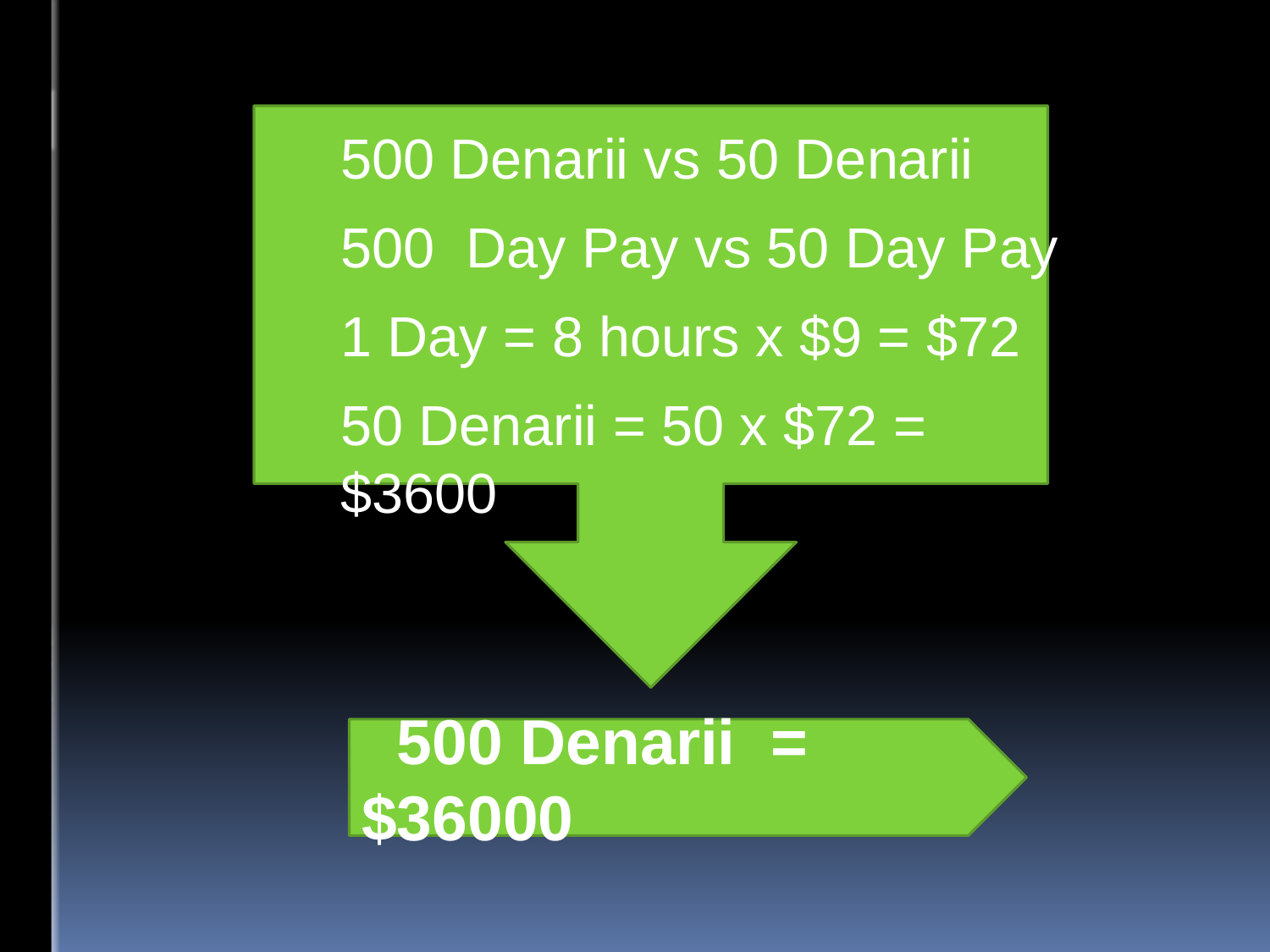

500 Denarii vs 50 Denarii
500  Day Pay vs 50 Day Pay
1 Day = 8 hours x $9 = $72
50 Denarii = 50 x $72 = $3600

  500 Denarii  =  $36000